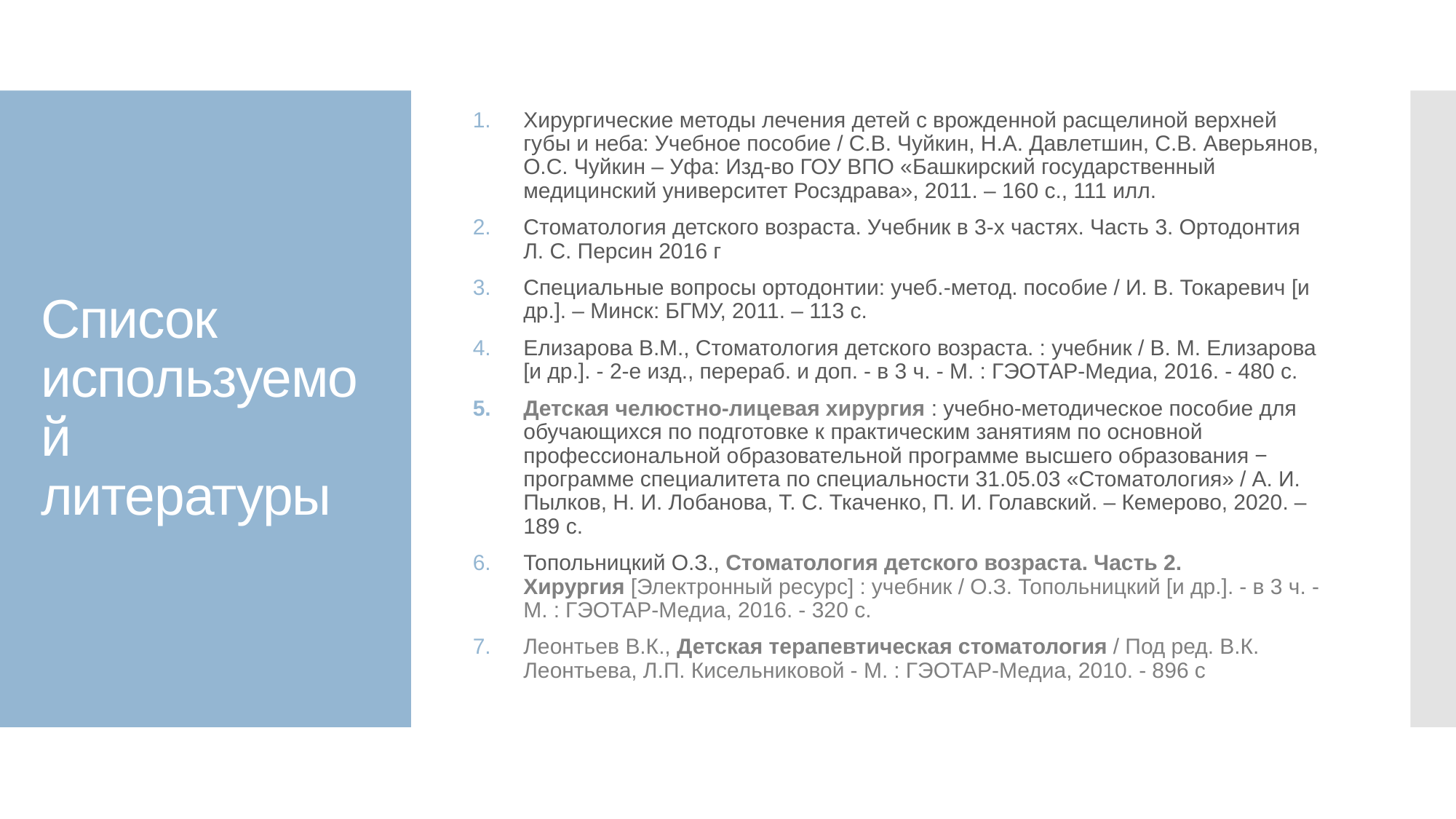

Хирургические методы лечения детей с врожденной расщелиной верхней губы и неба: Учебное пособие / С.В. Чуйкин, Н.А. Давлетшин, С.В. Аверьянов, О.С. Чуйкин – Уфа: Изд-во ГОУ ВПО «Башкирский государственный медицинский университет Росздрава», 2011. – 160 с., 111 илл.
Стоматология детского возраста. Учебник в 3-х частях. Часть 3. Ортодонтия Л. С. Персин 2016 г
Специальные вопросы ортодонтии: учеб.-метод. пособие / И. В. Токаревич [и др.]. – Минск: БГМУ, 2011. – 113 с.
Елизарова В.М., Стоматология детского возраста. : учебник / В. М. Елизарова [и др.]. - 2-е изд., перераб. и доп. - в 3 ч. - М. : ГЭОТАР-Медиа, 2016. - 480 с.
Детская челюстно-лицевая хирургия : учебно-методическое пособие для обучающихся по подготовке к практическим занятиям по основной профессиональной образовательной программе высшего образования − программе специалитета по специальности 31.05.03 «Стоматология» / А. И. Пылков, Н. И. Лобанова, Т. С. Ткаченко, П. И. Голавский. – Кемерово, 2020. –189 с.
Топольницкий О.З., Стоматология детского возраста. Часть 2. Хирургия [Электронный ресурс] : учебник / О.З. Топольницкий [и др.]. - в 3 ч. - М. : ГЭОТАР-Медиа, 2016. - 320 с.
Леонтьев В.К., Детская терапевтическая стоматология / Под ред. В.К. Леонтьева, Л.П. Кисельниковой - М. : ГЭОТАР-Медиа, 2010. - 896 с

# Список используемой литературы